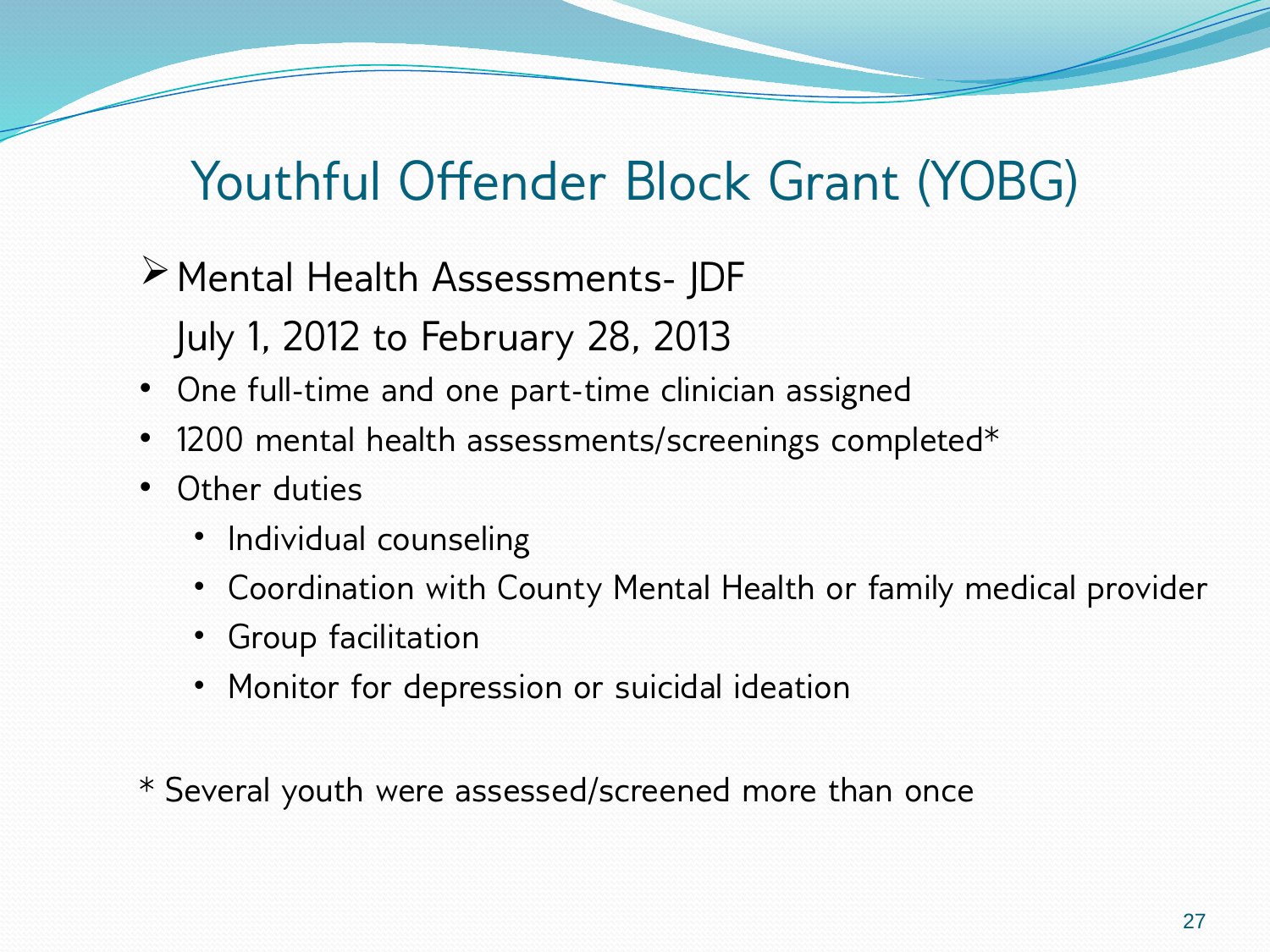

# Youthful Offender Block Grant (YOBG)
Mental Health Assessments- JDF
   July 1, 2012 to February 28, 2013
One full-time and one part-time clinician assigned
1200 mental health assessments/screenings completed*
Other duties
Individual counseling
Coordination with County Mental Health or family medical provider
Group facilitation
Monitor for depression or suicidal ideation

* Several youth were assessed/screened more than once

27